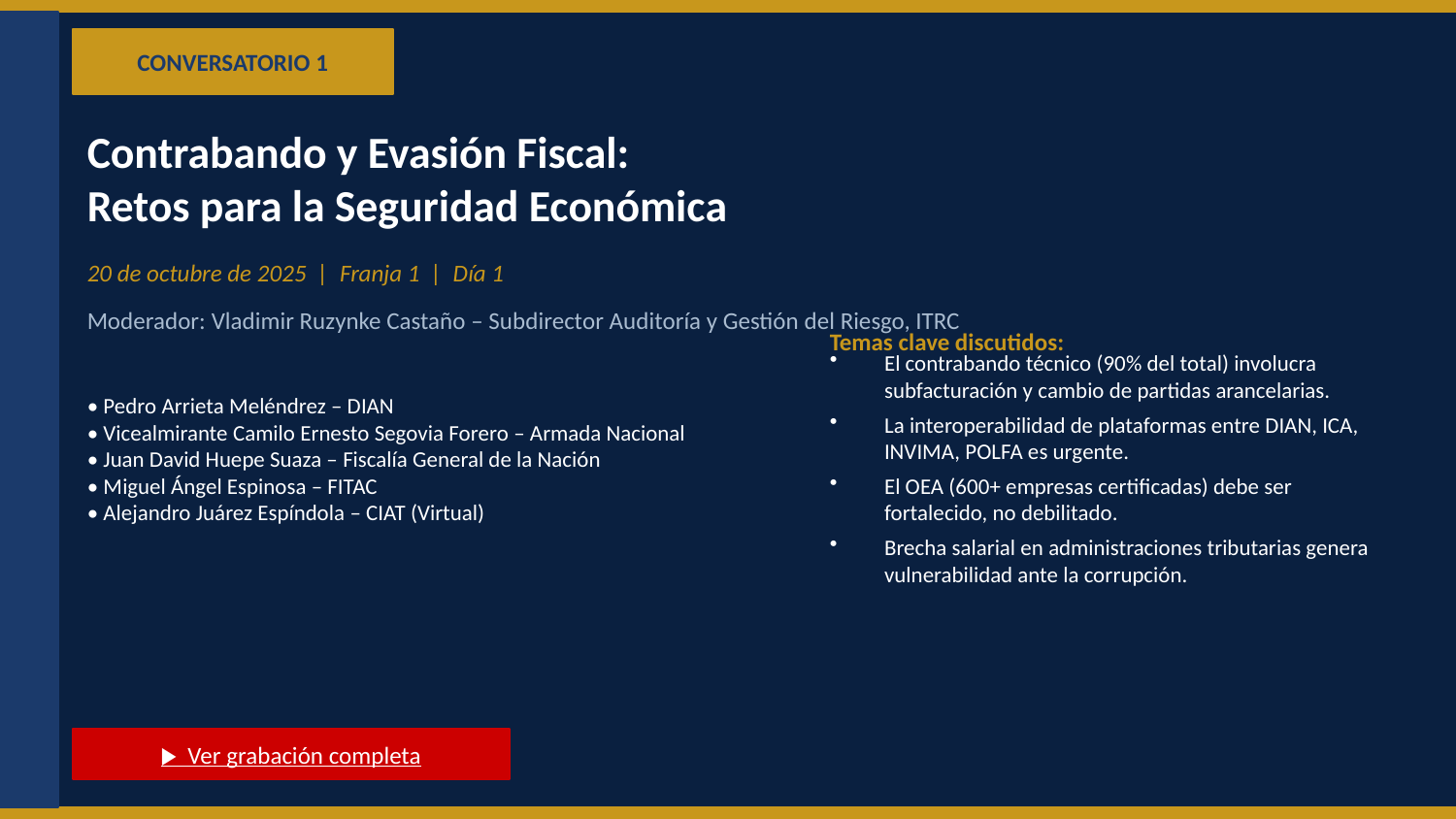

CONVERSATORIO 1
Contrabando y Evasión Fiscal:
Retos para la Seguridad Económica
20 de octubre de 2025  |  Franja 1  |  Día 1
Moderador: Vladimir Ruzynke Castaño – Subdirector Auditoría y Gestión del Riesgo, ITRC
Temas clave discutidos:
El contrabando técnico (90% del total) involucra subfacturación y cambio de partidas arancelarias.
La interoperabilidad de plataformas entre DIAN, ICA, INVIMA, POLFA es urgente.
El OEA (600+ empresas certificadas) debe ser fortalecido, no debilitado.
Brecha salarial en administraciones tributarias genera vulnerabilidad ante la corrupción.
• Pedro Arrieta Meléndrez – DIAN
• Vicealmirante Camilo Ernesto Segovia Forero – Armada Nacional
• Juan David Huepe Suaza – Fiscalía General de la Nación
• Miguel Ángel Espinosa – FITAC
• Alejandro Juárez Espíndola – CIAT (Virtual)

▶  Ver grabación completa